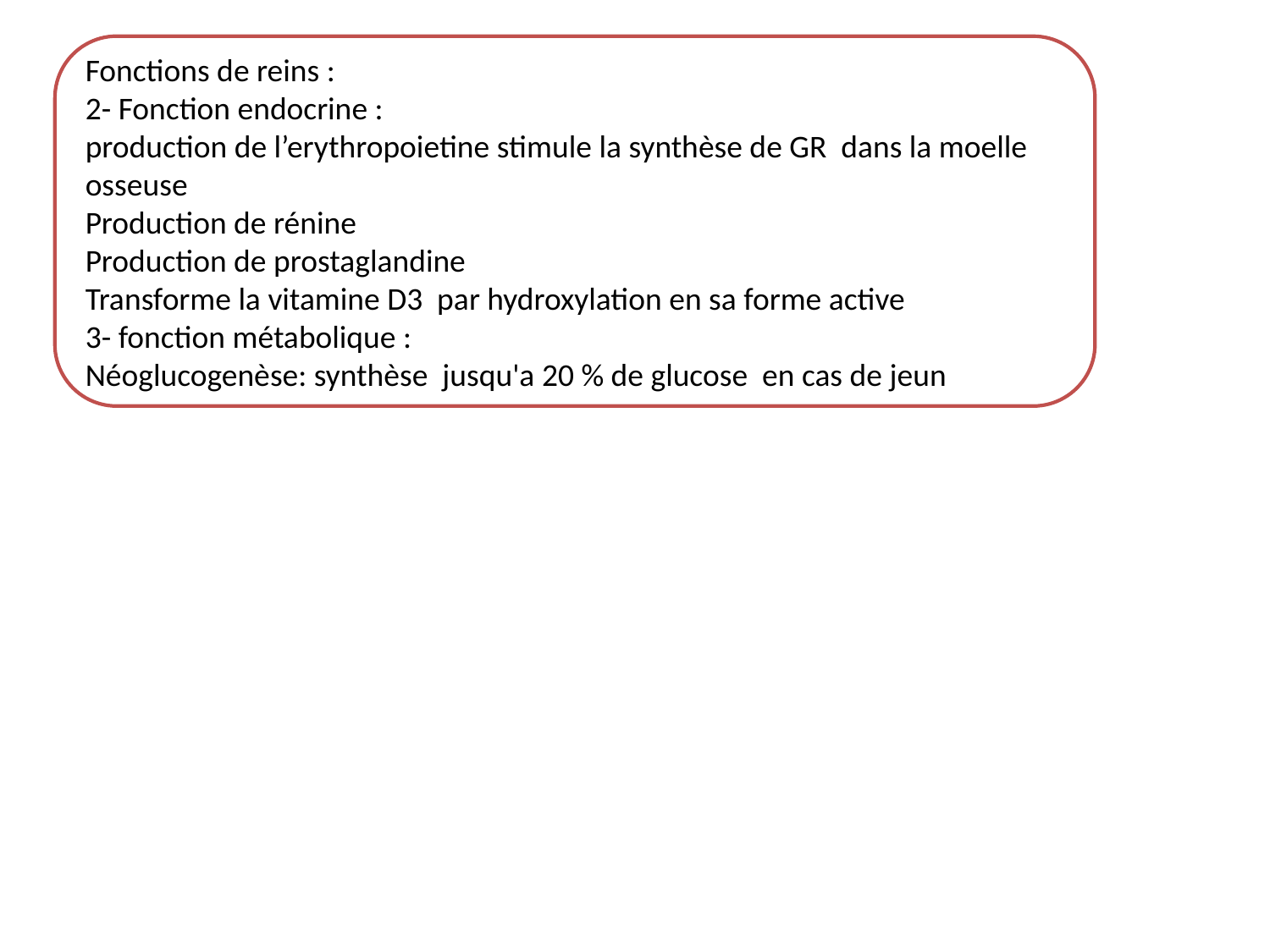

Fonctions de reins :
2- Fonction endocrine :
production de l’erythropoietine stimule la synthèse de GR  dans la moelle osseuse
Production de rénine
Production de prostaglandine
Transforme la vitamine D3  par hydroxylation en sa forme active
3- fonction métabolique :
Néoglucogenèse: synthèse  jusqu'a 20 % de glucose  en cas de jeun